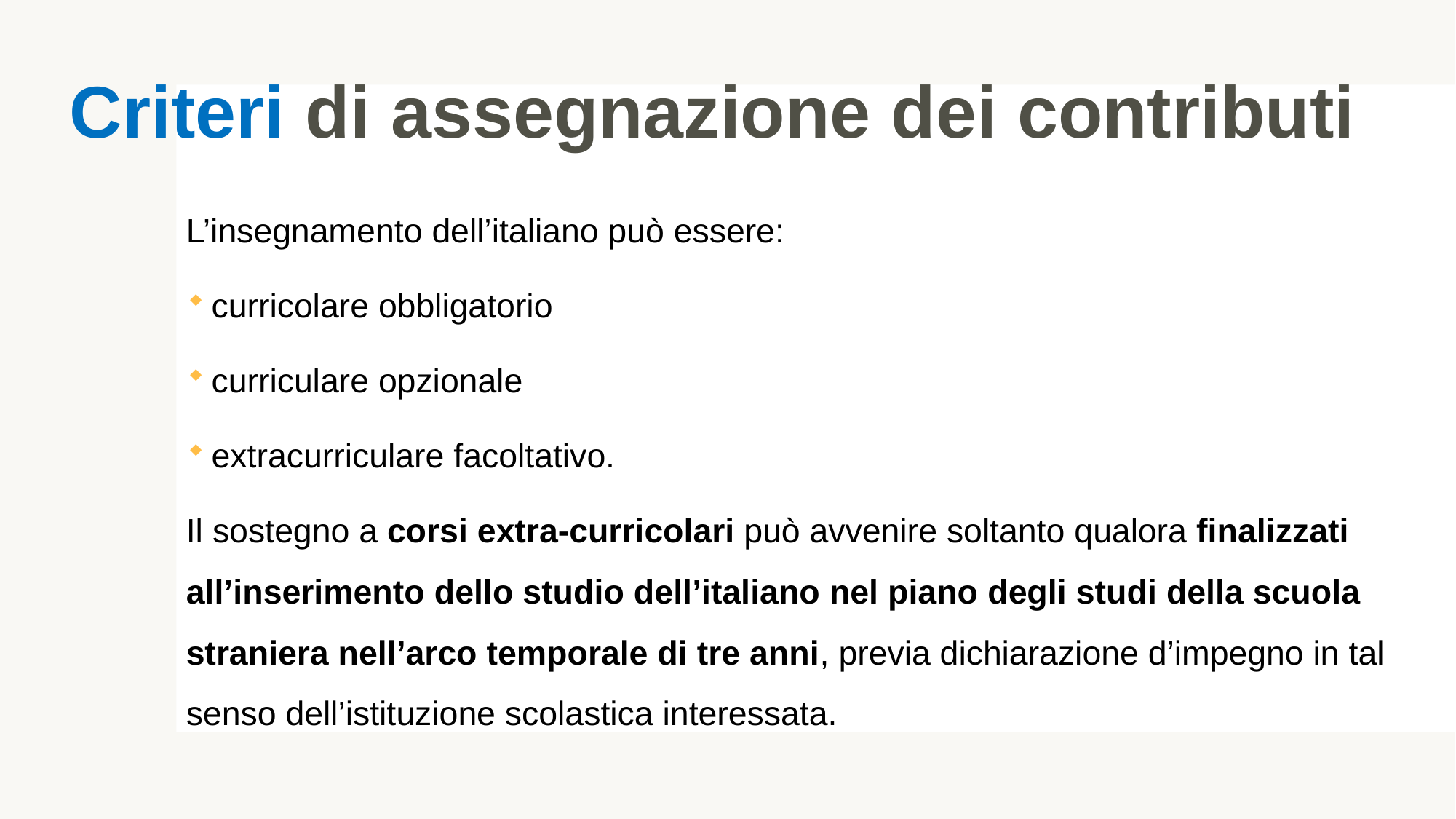

# Criteri di assegnazione dei contributi
L’insegnamento dell’italiano può essere:
curricolare obbligatorio
curriculare opzionale
extracurriculare facoltativo.
Il sostegno a corsi extra-curricolari può avvenire soltanto qualora finalizzati all’inserimento dello studio dell’italiano nel piano degli studi della scuola straniera nell’arco temporale di tre anni, previa dichiarazione d’impegno in tal senso dell’istituzione scolastica interessata.